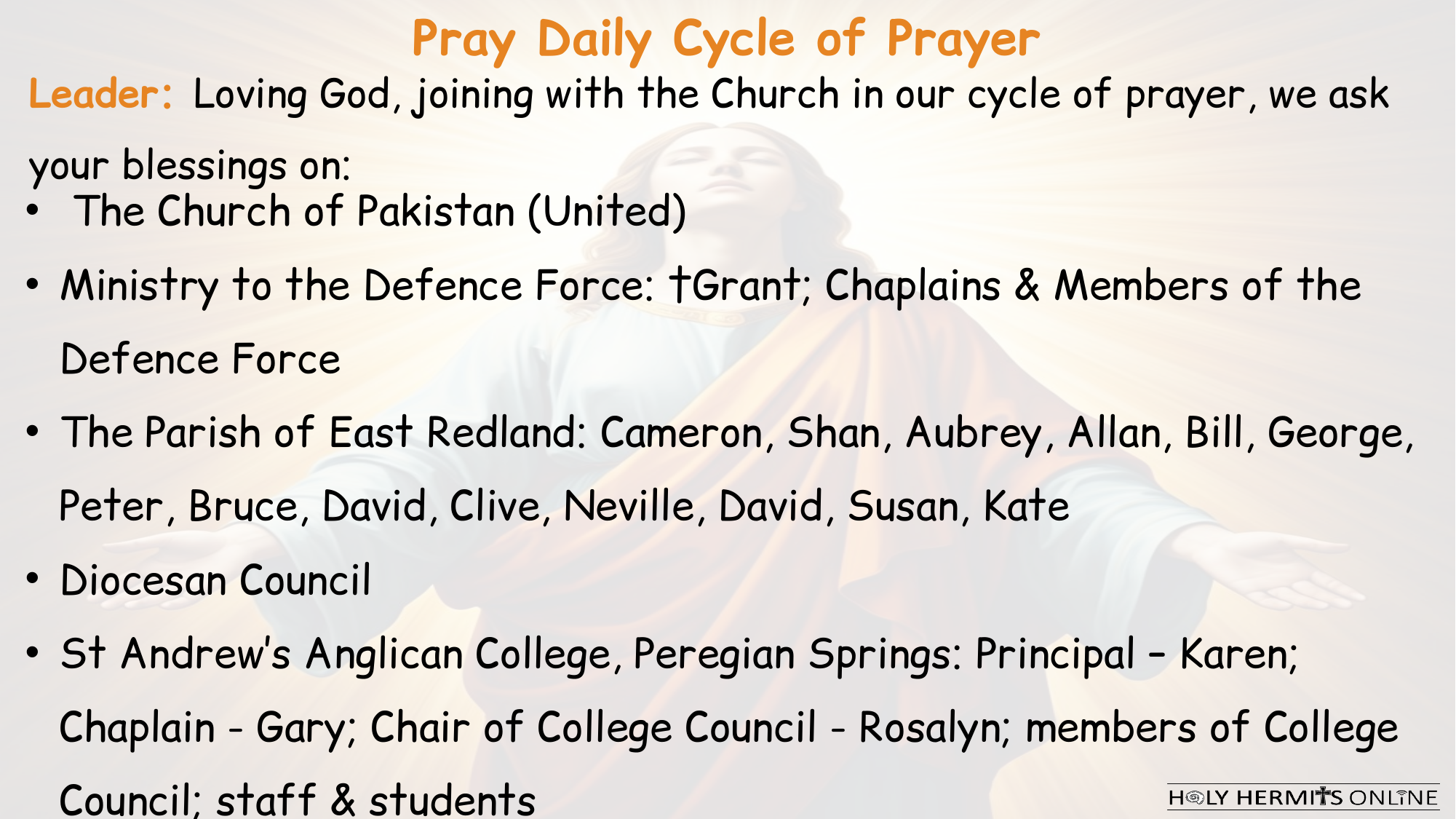

Pray Daily Cycle of Prayer
Leader: Loving God, joining with the Church in our cycle of prayer, we ask your blessings on:
 The Church of Pakistan (United)
Ministry to the Defence Force: †Grant; Chaplains & Members of the Defence Force
The Parish of East Redland: Cameron, Shan, Aubrey, Allan, Bill, George, Peter, Bruce, David, Clive, Neville, David, Susan, Kate
Diocesan Council
St Andrew’s Anglican College, Peregian Springs: Principal – Karen; Chaplain - Gary; Chair of College Council - Rosalyn; members of College Council; staff & students